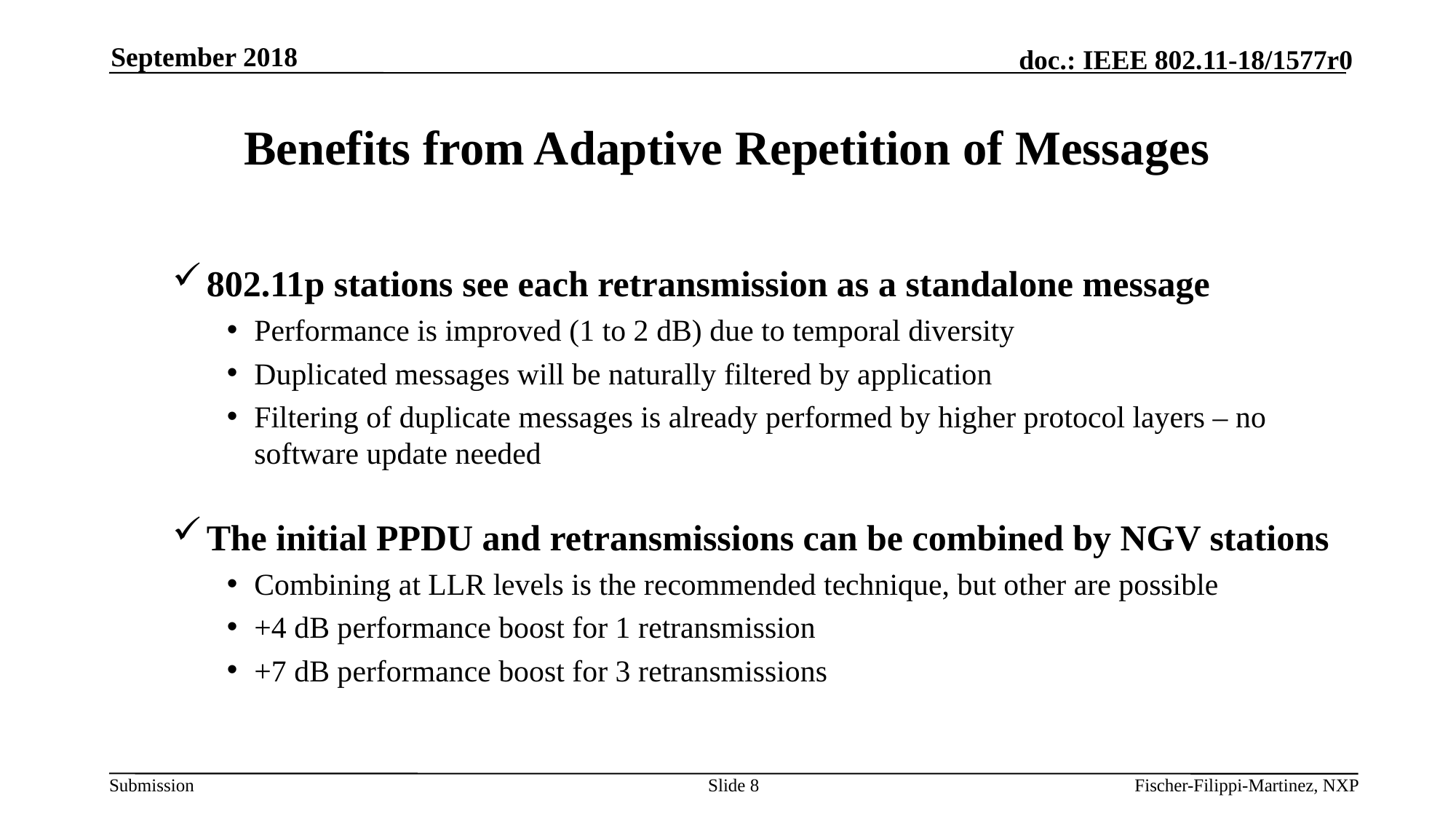

September 2018
# Benefits from Adaptive Repetition of Messages
802.11p stations see each retransmission as a standalone message
Performance is improved (1 to 2 dB) due to temporal diversity
Duplicated messages will be naturally filtered by application
Filtering of duplicate messages is already performed by higher protocol layers – no software update needed
The initial PPDU and retransmissions can be combined by NGV stations
Combining at LLR levels is the recommended technique, but other are possible
+4 dB performance boost for 1 retransmission
+7 dB performance boost for 3 retransmissions

Slide 8
Fischer-Filippi-Martinez, NXP